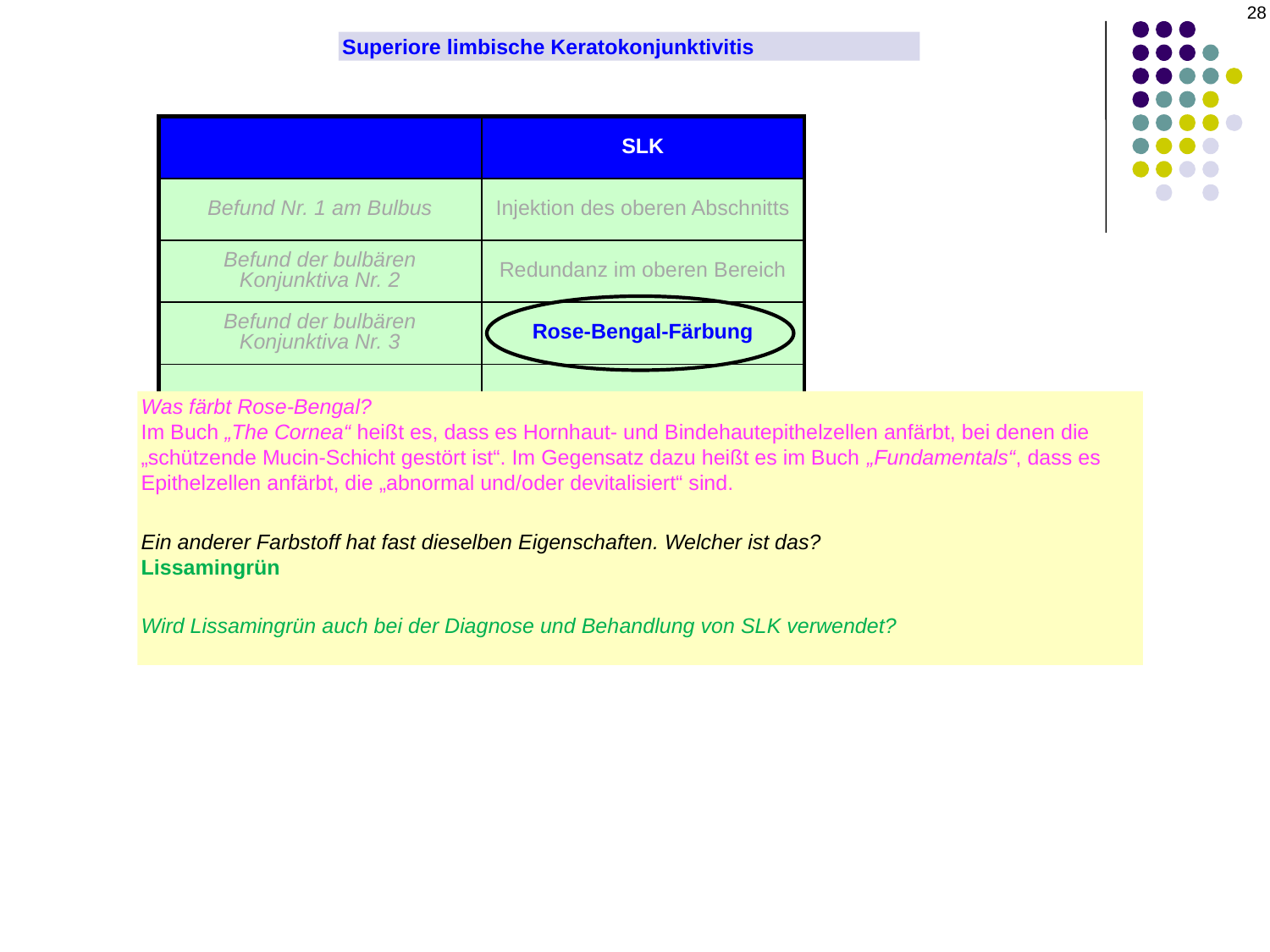

28
Superiore limbische Keratokonjunktivitis
|  | SLK |
| --- | --- |
| Befund Nr. 1 am Bulbus | Injektion des oberen Abschnitts |
| Befund der bulbären Konjunktiva Nr. 2 | Redundanz im oberen Bereich |
| Befund der bulbären Konjunktiva Nr. 3 | Rose-Bengal-Färbung |
| Befund an der tarsalen Konjunktiva | Papilläre Reaktion |
| Hornhautbefund Nr. 1 | Superiore PEE/K |
| Hornhautbefund Nr. 2 | Filamente im oberen Bereich |

Was färbt Rose-Bengal?
Im Buch „The Cornea“ heißt es, dass es Hornhaut- und Bindehautepithelzellen anfärbt, bei denen die „schützende Mucin-Schicht gestört ist“. Im Gegensatz dazu heißt es im Buch „Fundamentals“, dass es Epithelzellen anfärbt, die „abnormal und/oder devitalisiert“ sind.

Ein anderer Farbstoff hat fast dieselben Eigenschaften. Welcher ist das?
Lissamingrün

Wird Lissamingrün auch bei der Diagnose und Behandlung von SLK verwendet?
Ja, das wird es tatsächlich